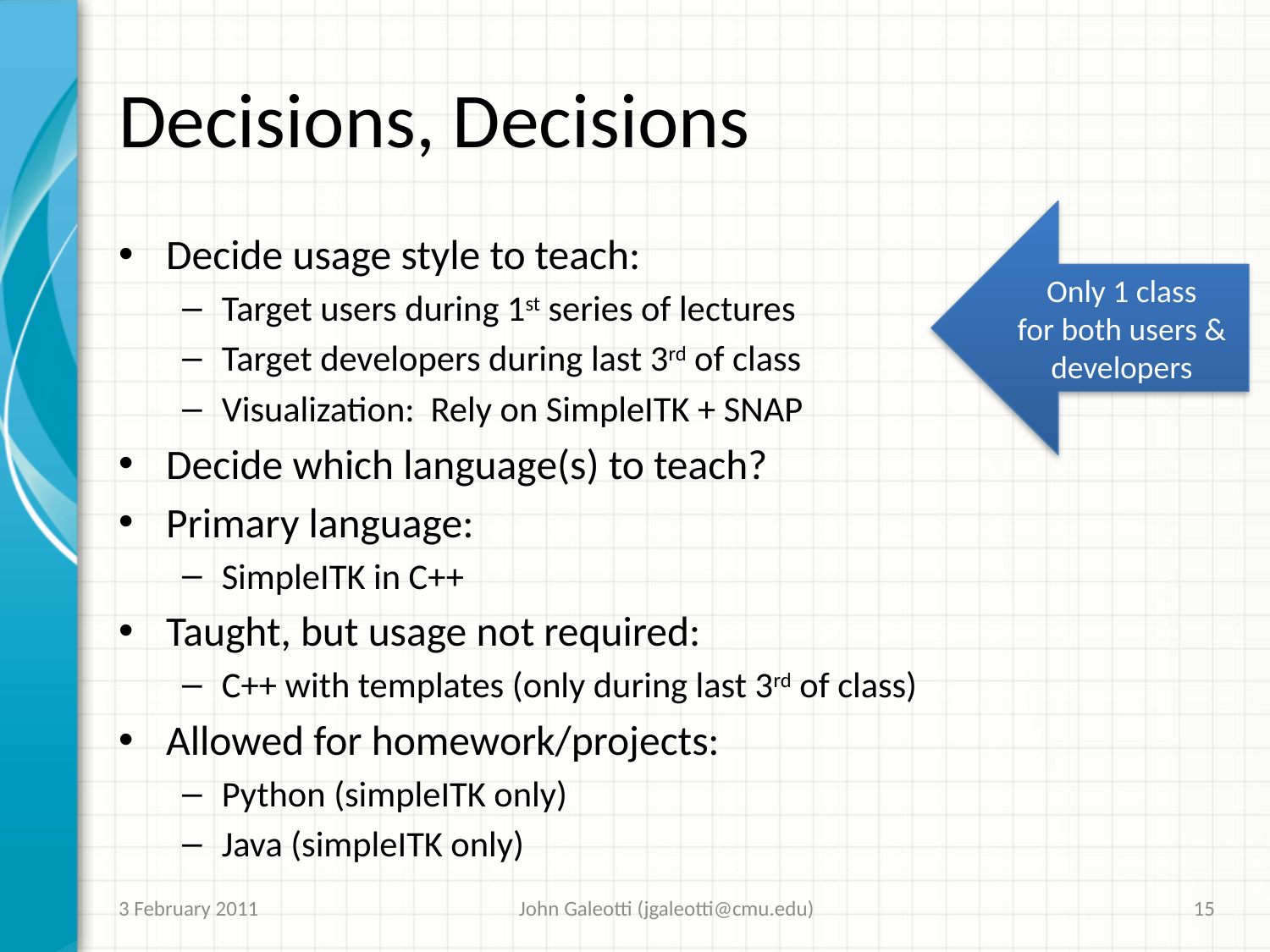

# Decisions, Decisions
Only 1 class
for both users & developers
Decide usage style to teach:
Target users during 1st series of lectures
Target developers during last 3rd of class
Visualization:  Rely on SimpleITK + SNAP
Decide which language(s) to teach?
Primary language:
SimpleITK in C++
Taught, but usage not required:
C++ with templates (only during last 3rd of class)
Allowed for homework/projects:
Python (simpleITK only)
Java (simpleITK only)
3 February 2011
John Galeotti (jgaleotti@cmu.edu)
15